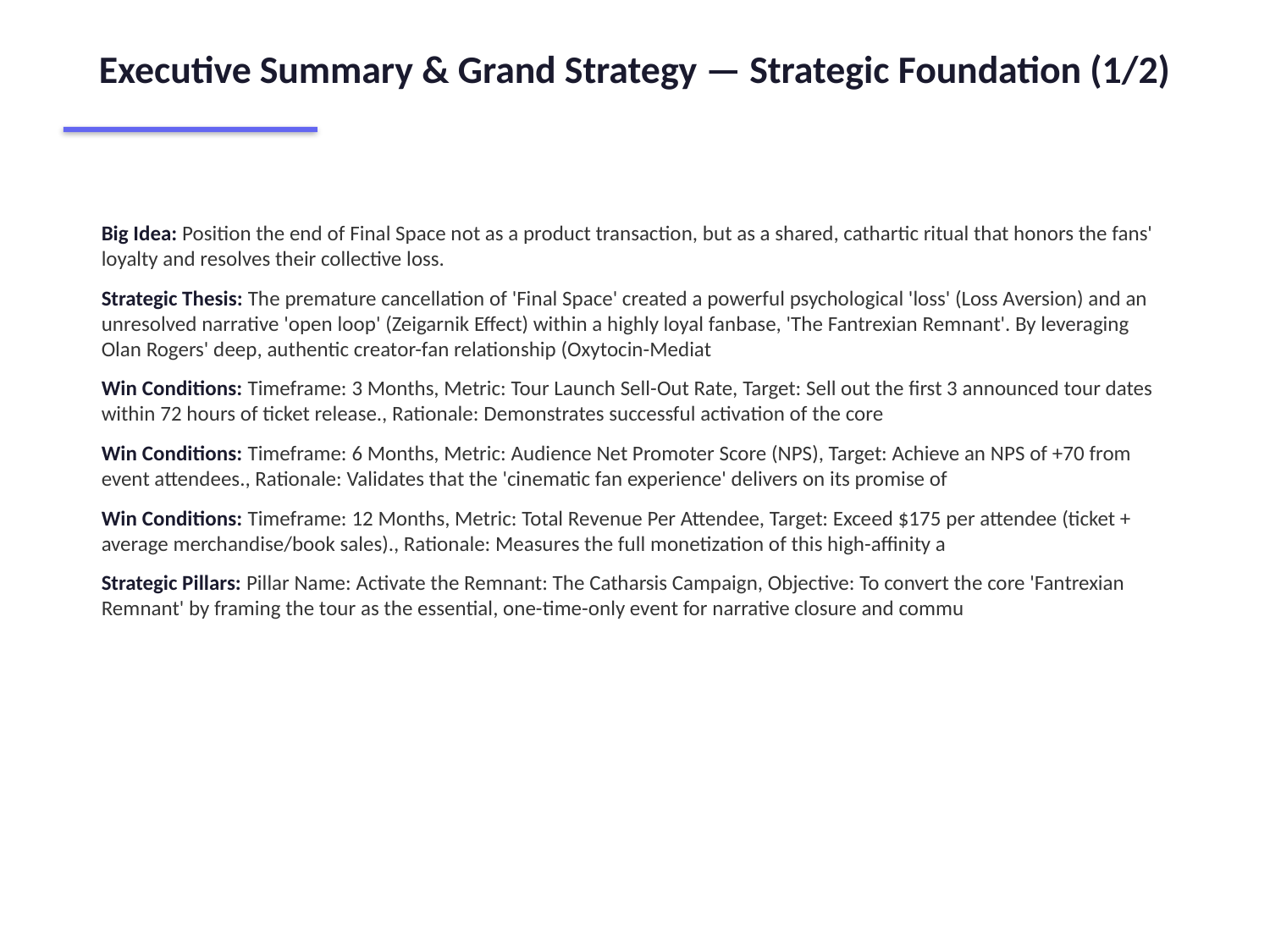

Executive Summary & Grand Strategy — Strategic Foundation (1/2)

Big Idea: Position the end of Final Space not as a product transaction, but as a shared, cathartic ritual that honors the fans' loyalty and resolves their collective loss.
Strategic Thesis: The premature cancellation of 'Final Space' created a powerful psychological 'loss' (Loss Aversion) and an unresolved narrative 'open loop' (Zeigarnik Effect) within a highly loyal fanbase, 'The Fantrexian Remnant'. By leveraging Olan Rogers' deep, authentic creator-fan relationship (Oxytocin-Mediat
Win Conditions: Timeframe: 3 Months, Metric: Tour Launch Sell-Out Rate, Target: Sell out the first 3 announced tour dates within 72 hours of ticket release., Rationale: Demonstrates successful activation of the core
Win Conditions: Timeframe: 6 Months, Metric: Audience Net Promoter Score (NPS), Target: Achieve an NPS of +70 from event attendees., Rationale: Validates that the 'cinematic fan experience' delivers on its promise of
Win Conditions: Timeframe: 12 Months, Metric: Total Revenue Per Attendee, Target: Exceed $175 per attendee (ticket + average merchandise/book sales)., Rationale: Measures the full monetization of this high-affinity a
Strategic Pillars: Pillar Name: Activate the Remnant: The Catharsis Campaign, Objective: To convert the core 'Fantrexian Remnant' by framing the tour as the essential, one-time-only event for narrative closure and commu